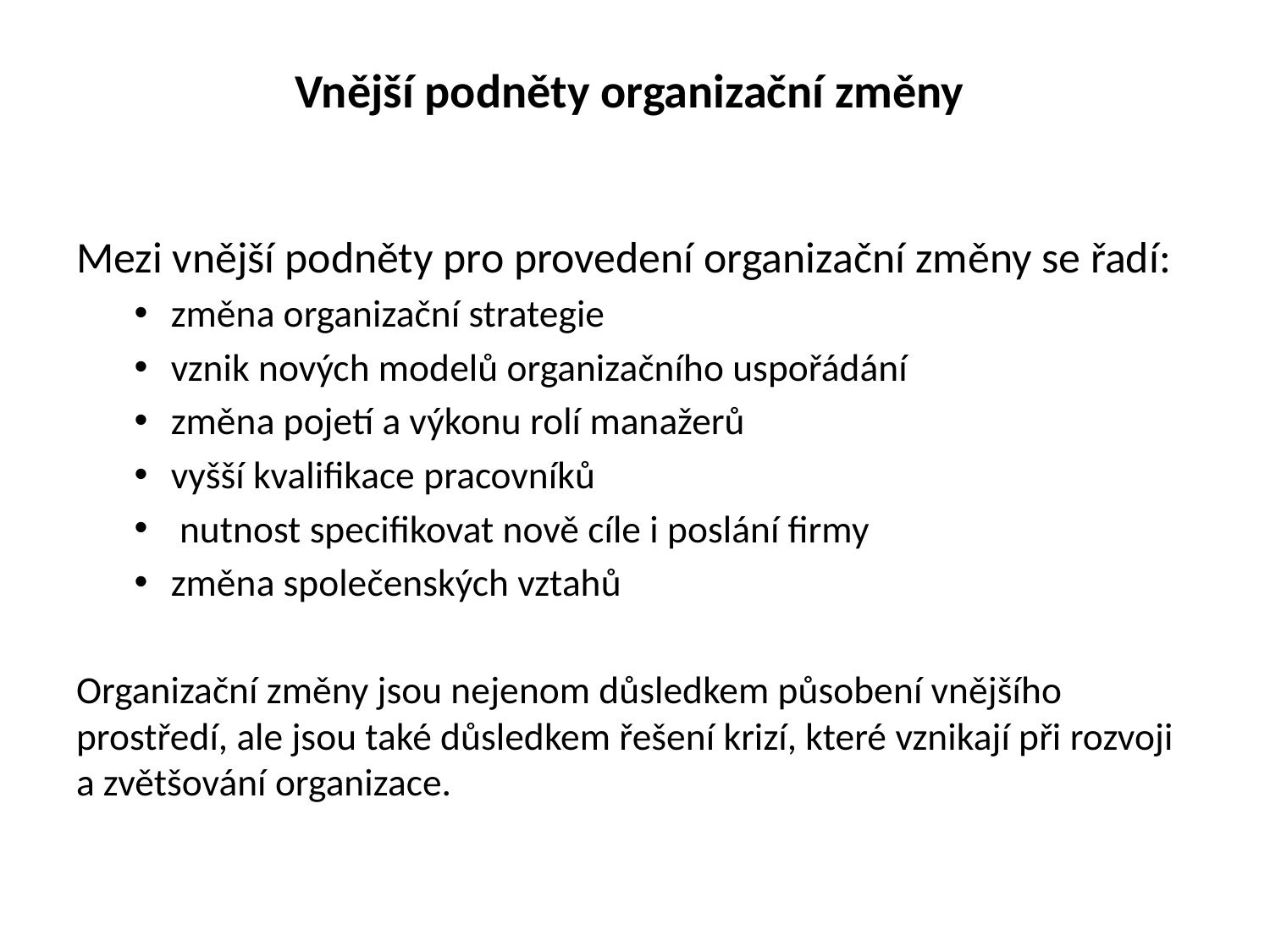

# Vnější podněty organizační změny
Mezi vnější podněty pro provedení organizační změny se řadí:
změna organizační strategie
vznik nových modelů organizačního uspořádání
změna pojetí a výkonu rolí manažerů
vyšší kvalifikace pracovníků
 nutnost specifikovat nově cíle i poslání firmy
změna společenských vztahů

Organizační změny jsou nejenom důsledkem působení vnějšího prostředí, ale jsou také důsledkem řešení krizí, které vznikají při rozvoji a zvětšování organizace.